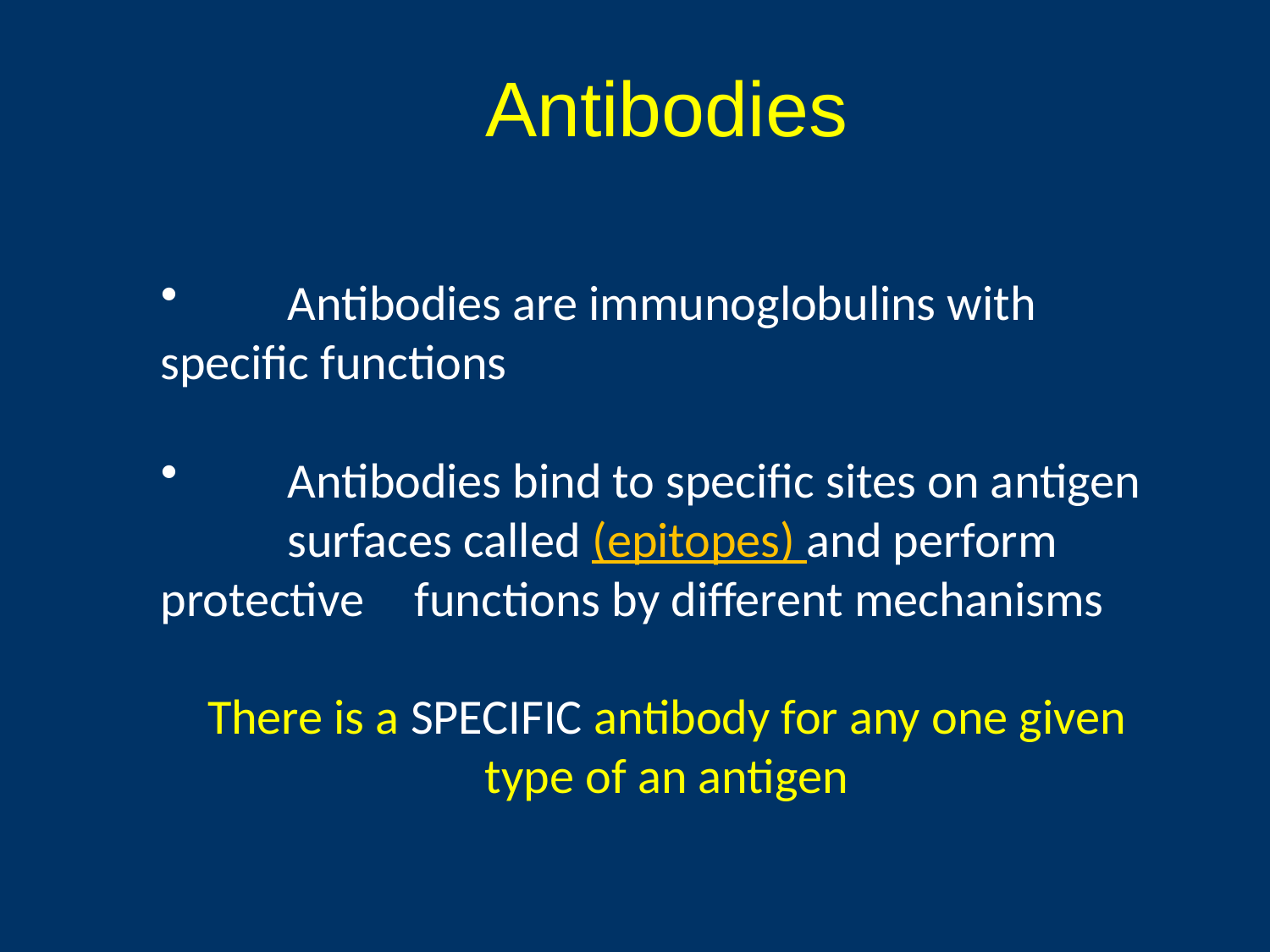

Antibodies

 	Antibodies are immunoglobulins with 	specific functions

  	Antibodies bind to specific sites on antigen 	surfaces called (epitopes) and perform protective 	functions by different mechanisms

There is a SPECIFIC antibody for any one given type of an antigen